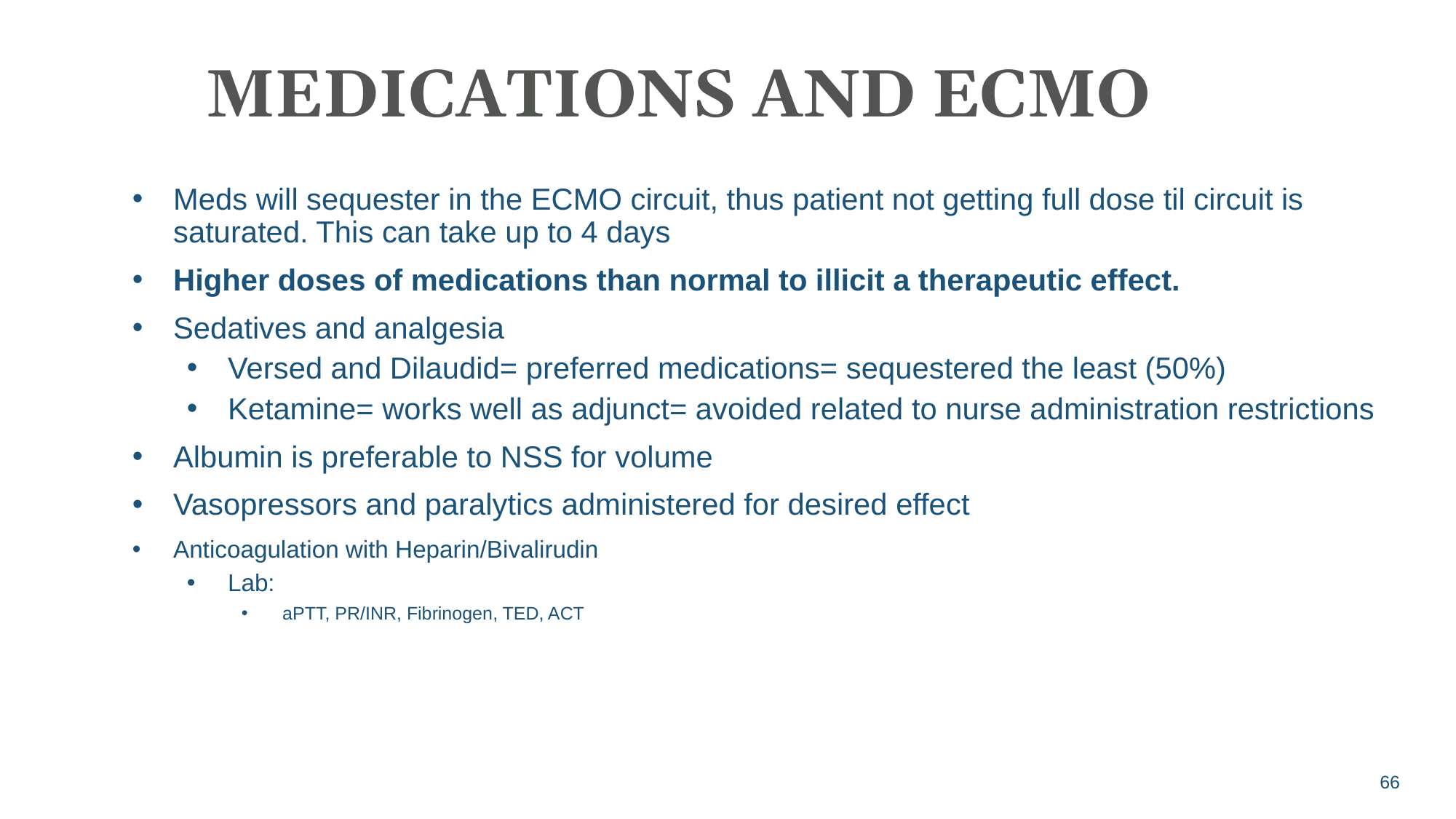

# MEDICATIONS AND ECMO
Meds will sequester in the ECMO circuit, thus patient not getting full dose til circuit is saturated. This can take up to 4 days
Higher doses of medications than normal to illicit a therapeutic effect.
Sedatives and analgesia
Versed and Dilaudid= preferred medications= sequestered the least (50%)
Ketamine= works well as adjunct= avoided related to nurse administration restrictions
Albumin is preferable to NSS for volume
Vasopressors and paralytics administered for desired effect
Anticoagulation with Heparin/Bivalirudin
Lab:
aPTT, PR/INR, Fibrinogen, TED, ACT